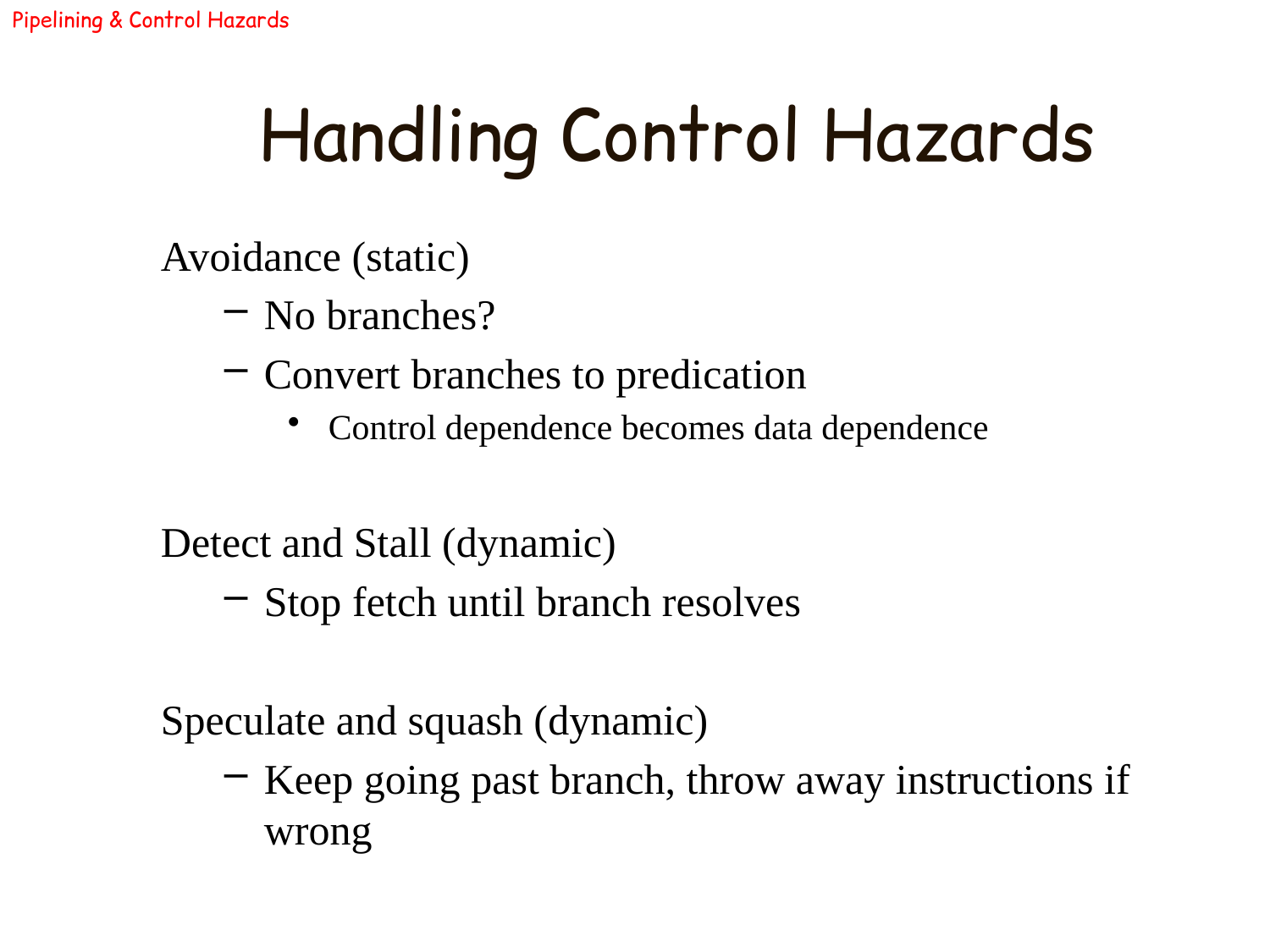

Pipelining & Control Hazards
# Handling Control Hazards
Avoidance (static)
No branches?
Convert branches to predication
 Control dependence becomes data dependence

Detect and Stall (dynamic)
Stop fetch until branch resolves

Speculate and squash (dynamic)
Keep going past branch, throw away instructions if wrong